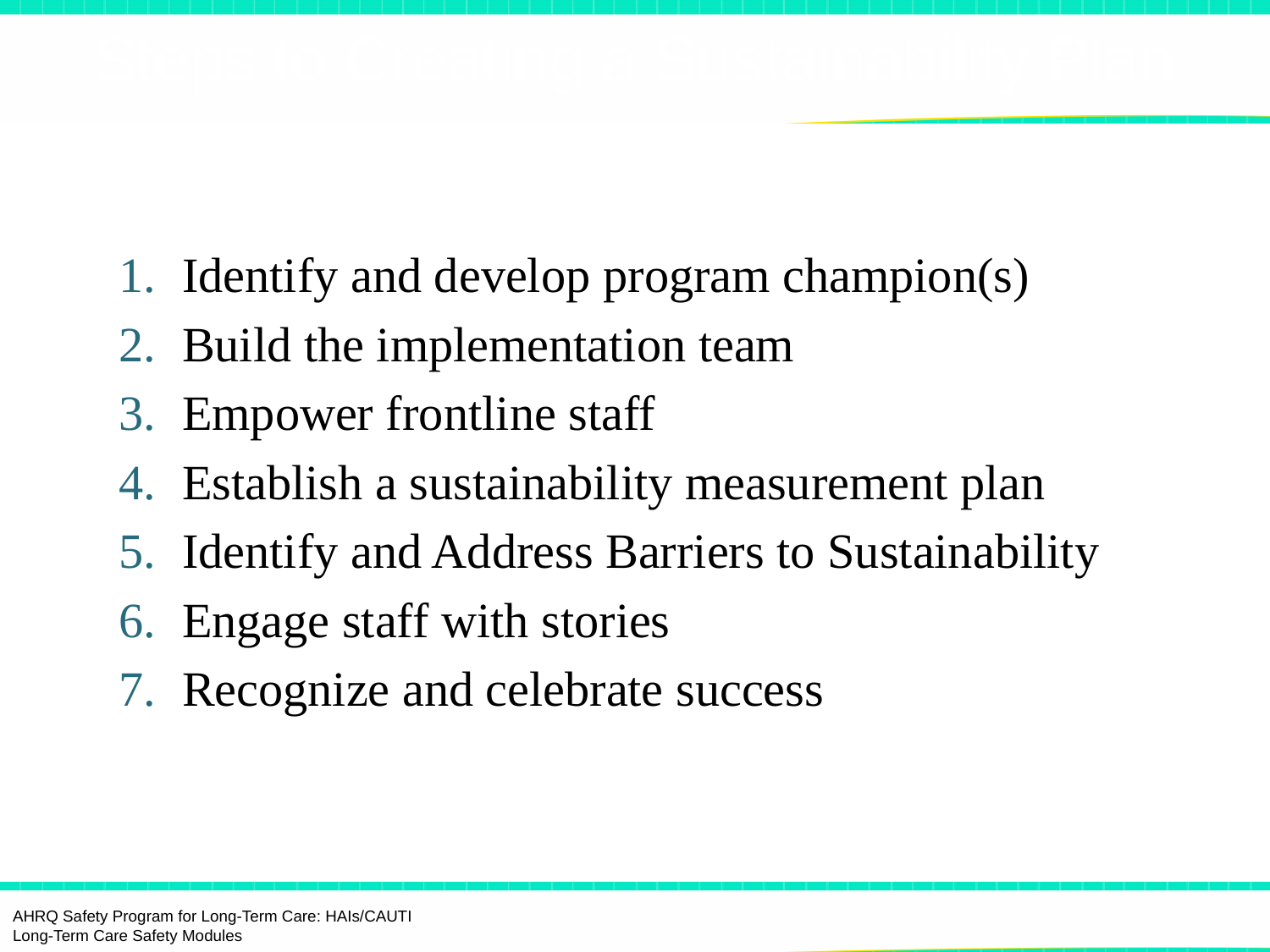

# Steps to Creating a Sustainability Plan
Identify and develop program champion(s)
Build the implementation team
Empower frontline staff
Establish a sustainability measurement plan
Identify and Address Barriers to Sustainability
Engage staff with stories
Recognize and celebrate success

AHRQ Safety Program for Long-Term Care: HAIs/CAUTI   Long-Term Care Safety Modules